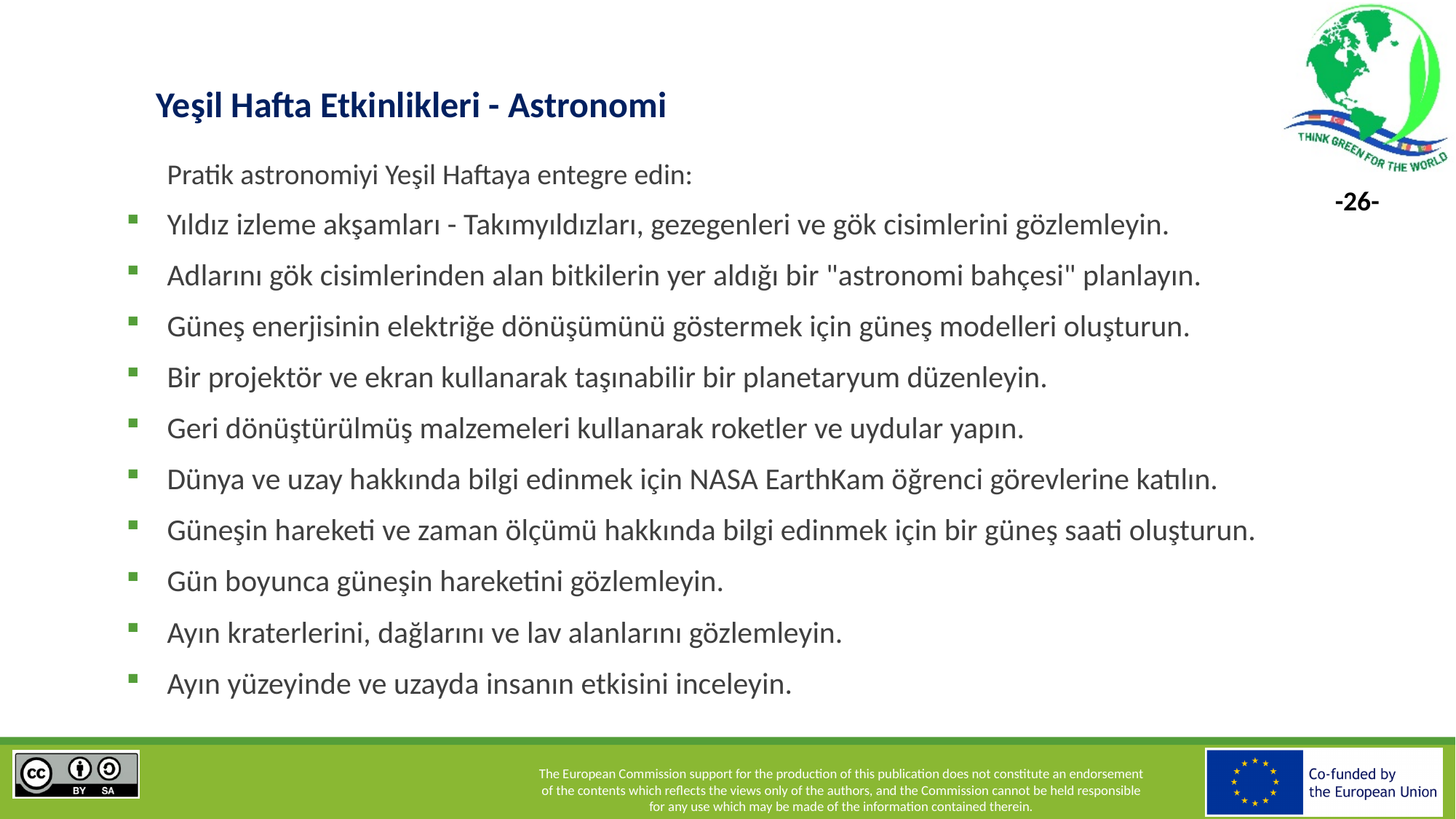

Yeşil Hafta Etkinlikleri - Astronomi
Pratik astronomiyi Yeşil Haftaya entegre edin:
Yıldız izleme akşamları - Takımyıldızları, gezegenleri ve gök cisimlerini gözlemleyin.
Adlarını gök cisimlerinden alan bitkilerin yer aldığı bir "astronomi bahçesi" planlayın.
Güneş enerjisinin elektriğe dönüşümünü göstermek için güneş modelleri oluşturun.
Bir projektör ve ekran kullanarak taşınabilir bir planetaryum düzenleyin.
Geri dönüştürülmüş malzemeleri kullanarak roketler ve uydular yapın.
Dünya ve uzay hakkında bilgi edinmek için NASA EarthKam öğrenci görevlerine katılın.
Güneşin hareketi ve zaman ölçümü hakkında bilgi edinmek için bir güneş saati oluşturun.
Gün boyunca güneşin hareketini gözlemleyin.
Ayın kraterlerini, dağlarını ve lav alanlarını gözlemleyin.
Ayın yüzeyinde ve uzayda insanın etkisini inceleyin.